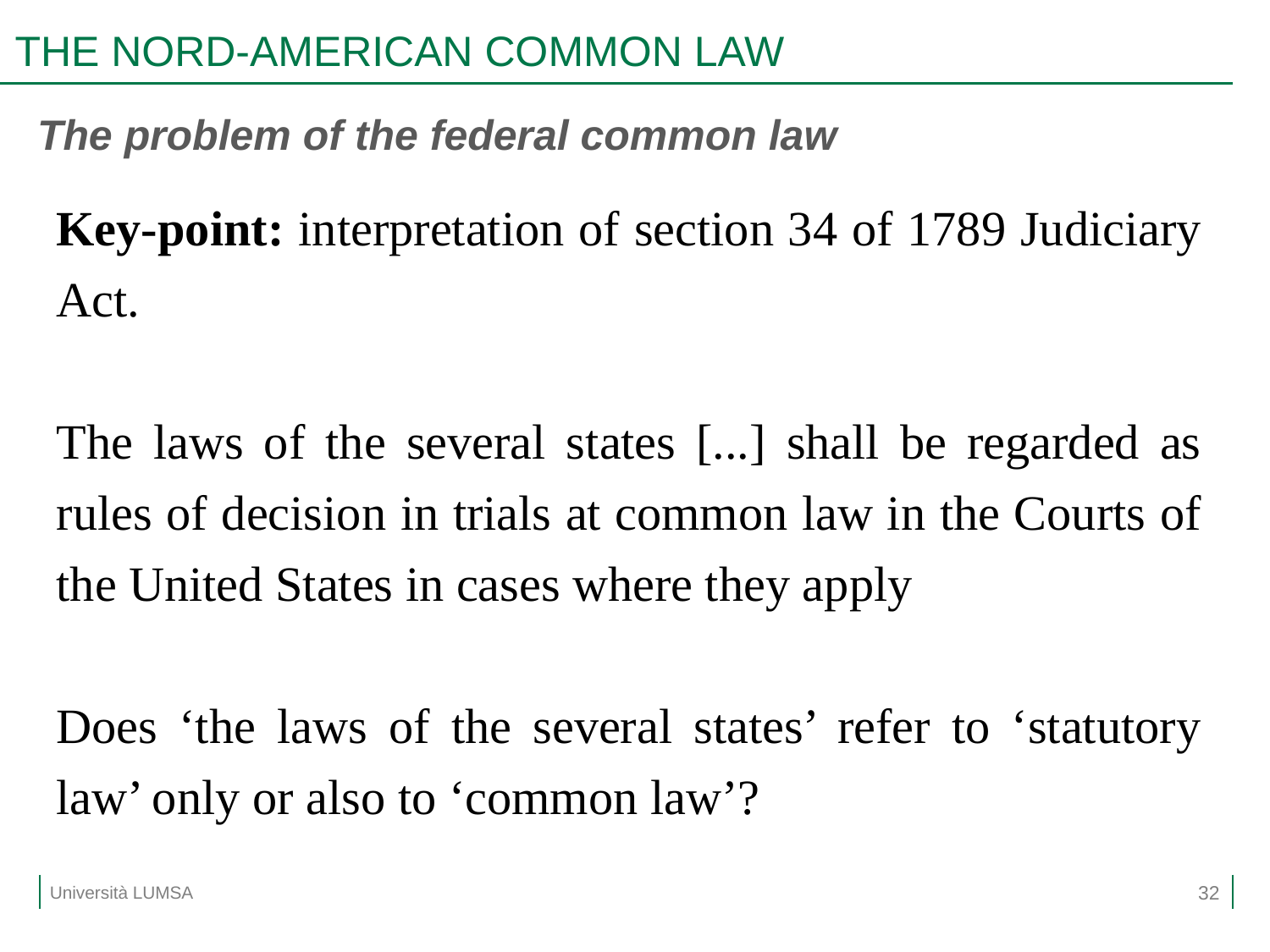

# THE NORD-AMERICAN COMMON LAW
The problem of the federal common law
Key-point: interpretation of section 34 of 1789 Judiciary Act.

The laws of the several states [...] shall be regarded as rules of decision in trials at common law in the Courts of the United States in cases where they apply

Does ‘the laws of the several states’ refer to ‘statutory law’ only or also to ‘common law’?
32